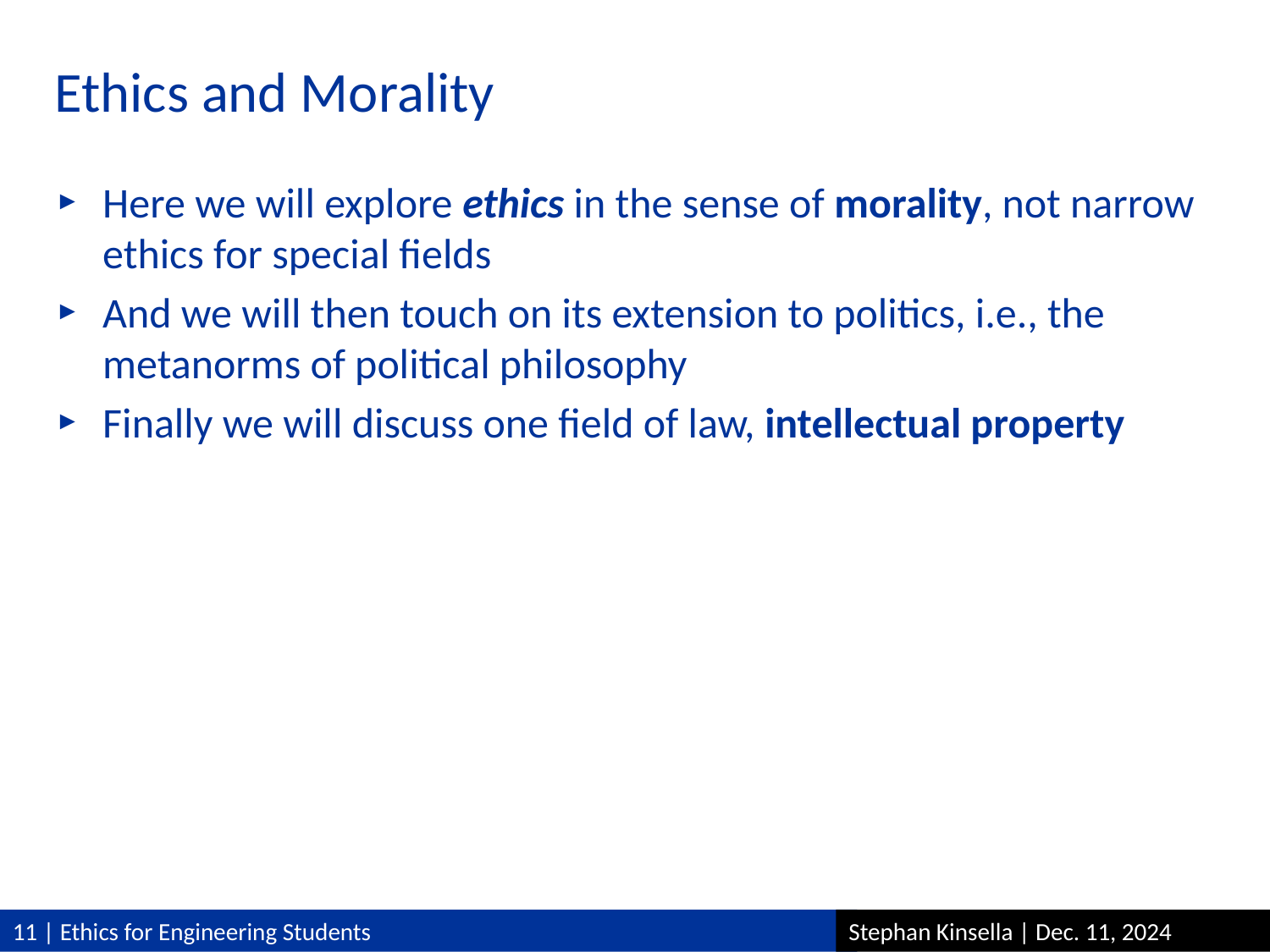

# Ethics and Morality
Here we will explore ethics in the sense of morality, not narrow ethics for special fields
And we will then touch on its extension to politics, i.e., the metanorms of political philosophy
Finally we will discuss one field of law, intellectual property